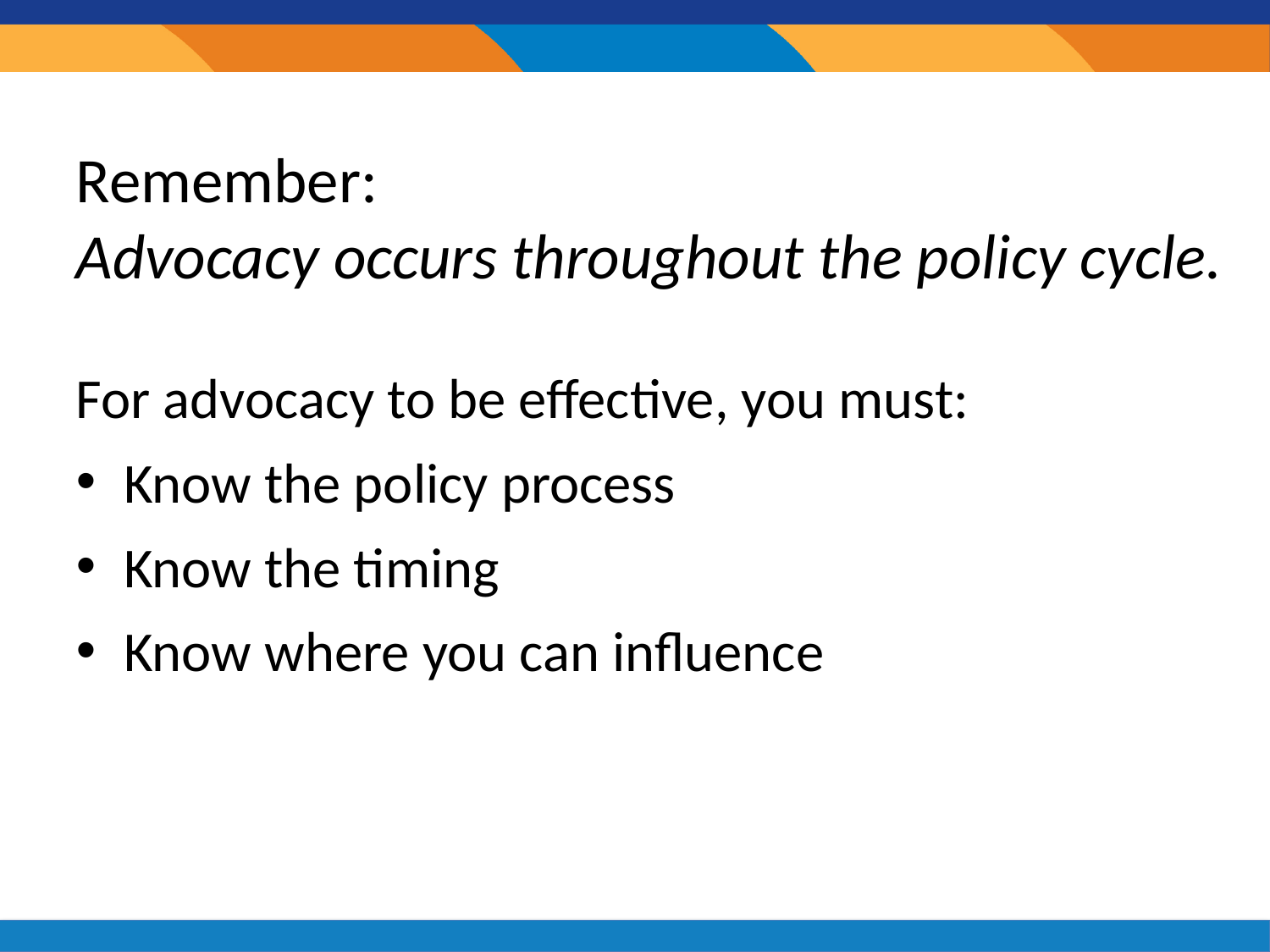

# Remember: Advocacy occurs throughout the policy cycle.
For advocacy to be effective, you must:
Know the policy process
Know the timing
Know where you can influence